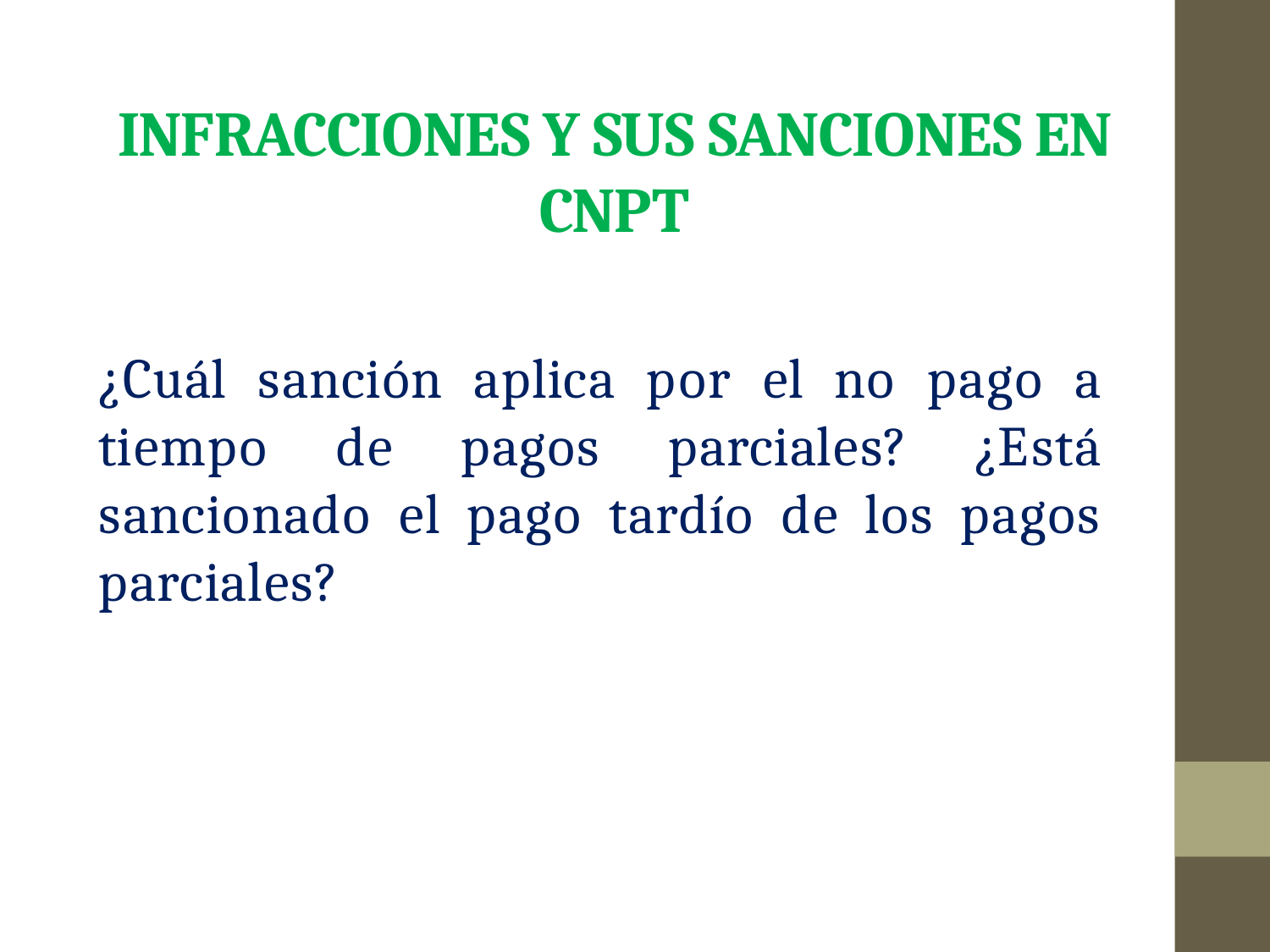

# INFRACCIONES Y SUS SANCIONES EN CNPT

¿Cuál sanción aplica por el no pago a tiempo de pagos parciales? ¿Está sancionado el pago tardío de los pagos parciales?